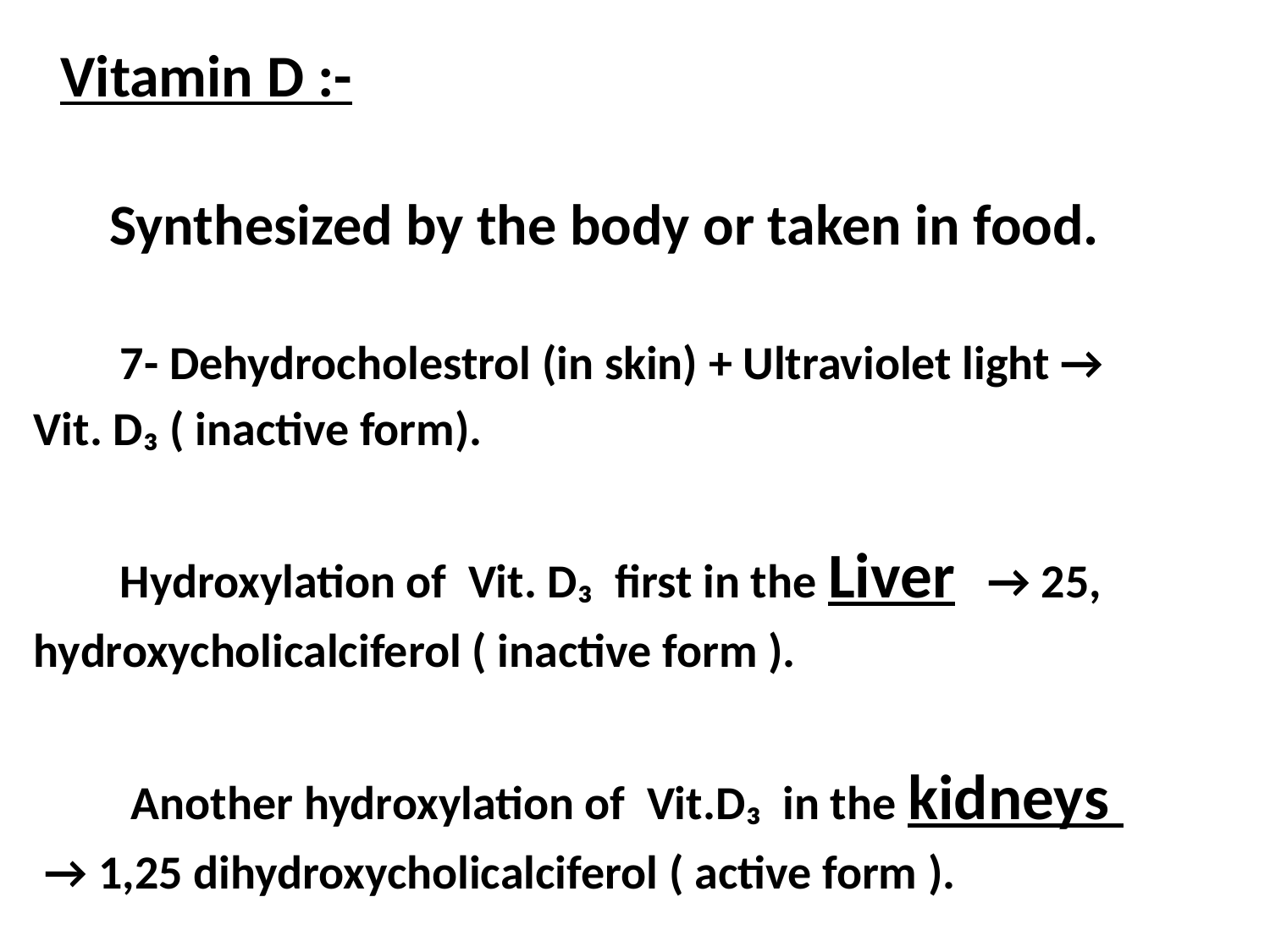

Vitamin D :-

       Synthesized by the body or taken in food.

        7- Dehydrocholestrol (in skin) + Ultraviolet light →
Vit. D₃ ( inactive form).

        Hydroxylation of  Vit. D₃  first in the Liver   → 25,
hydroxycholicalciferol ( inactive form ).

         Another hydroxylation of  Vit.D₃  in the kidneys
 → 1,25 dihydroxycholicalciferol ( active form ).